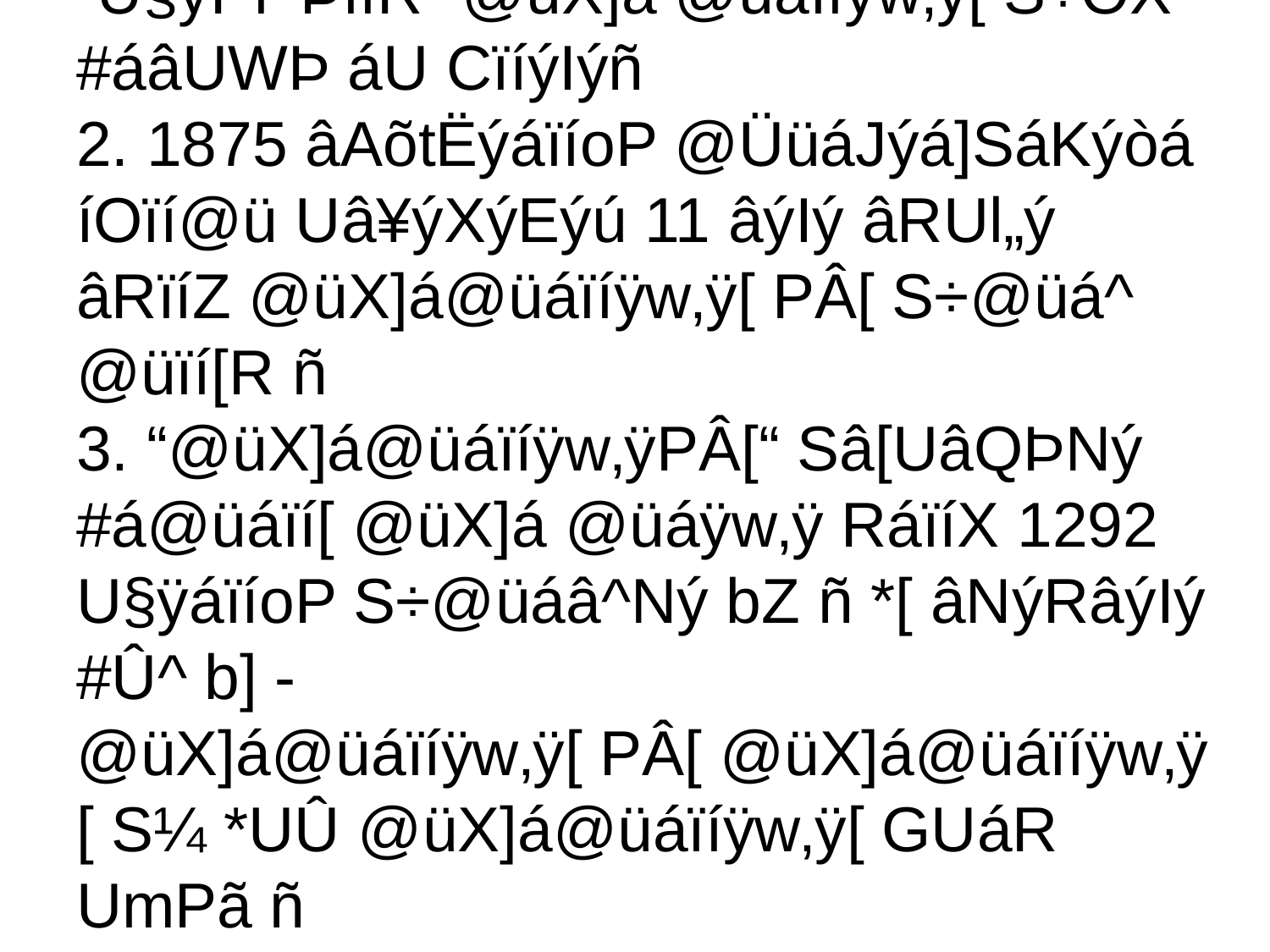

# 1. 1280 U§ÿáïíoP[ WýáÿPùXáïía “U§ÿPï^ÞïíR” @üX]á @üáïíÿw‚ÿ[ S÷OX #áâUWÞ áU CïíýIýñ 2. 1875 âAõtËýáïíoP @ÜüáJýá]SáKýòá íOïí@ü Uâ¥ýXýEýú 11 âýIý âRUl„ý âRïíZ @üX]á@üáïíÿw‚ÿ[ PÂ[ S÷@üá^ @üïí[R ñ 3. “@üX]á@üáïíÿw‚ÿPÂ[“ Sâ[UâQÞNý #á@üáïí[ @üX]á @üáÿw‚ÿ RáïíX 1292 U§ÿáïíoP S÷@üáâ^Ný bZ ñ *[ âNýRâýIý #Û^ b] - @üX]á@üáïíÿw‚ÿ[ PÂ[ @üX]á@üáïíÿw‚ÿ[ S¼ *UÛ @üX]á@üáïíÿw‚ÿ[ GUáR UmPã ñ